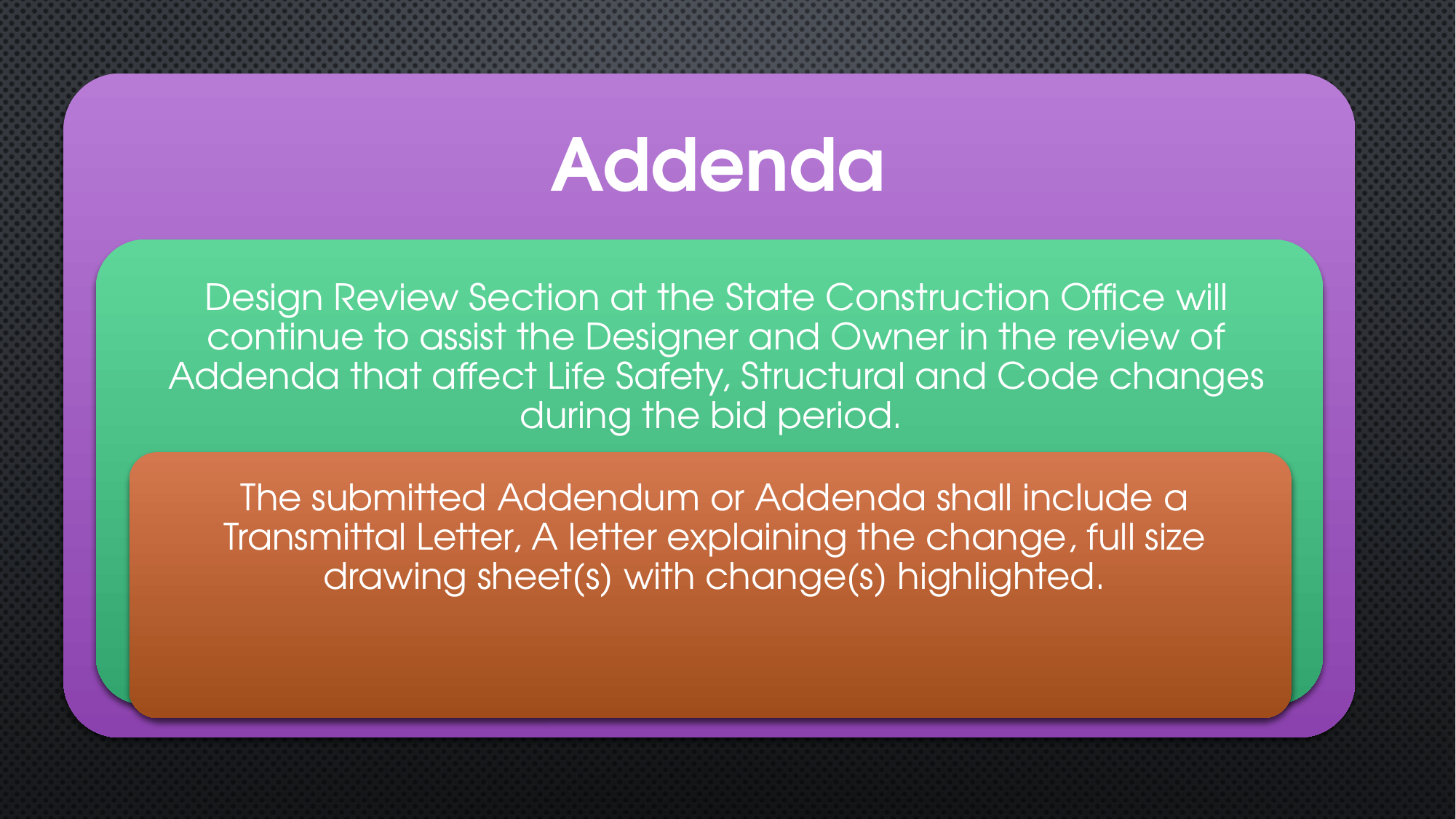

Addenda
Design Review Section at the State Construction Office will continue to assist the Designer and Owner in the review of Addenda that affect Life Safety, Structural and Code changes during the bid period.
The submitted Addendum or Addenda shall include a Transmittal Letter, A letter explaining the change, full size drawing sheet(s) with change(s) highlighted.